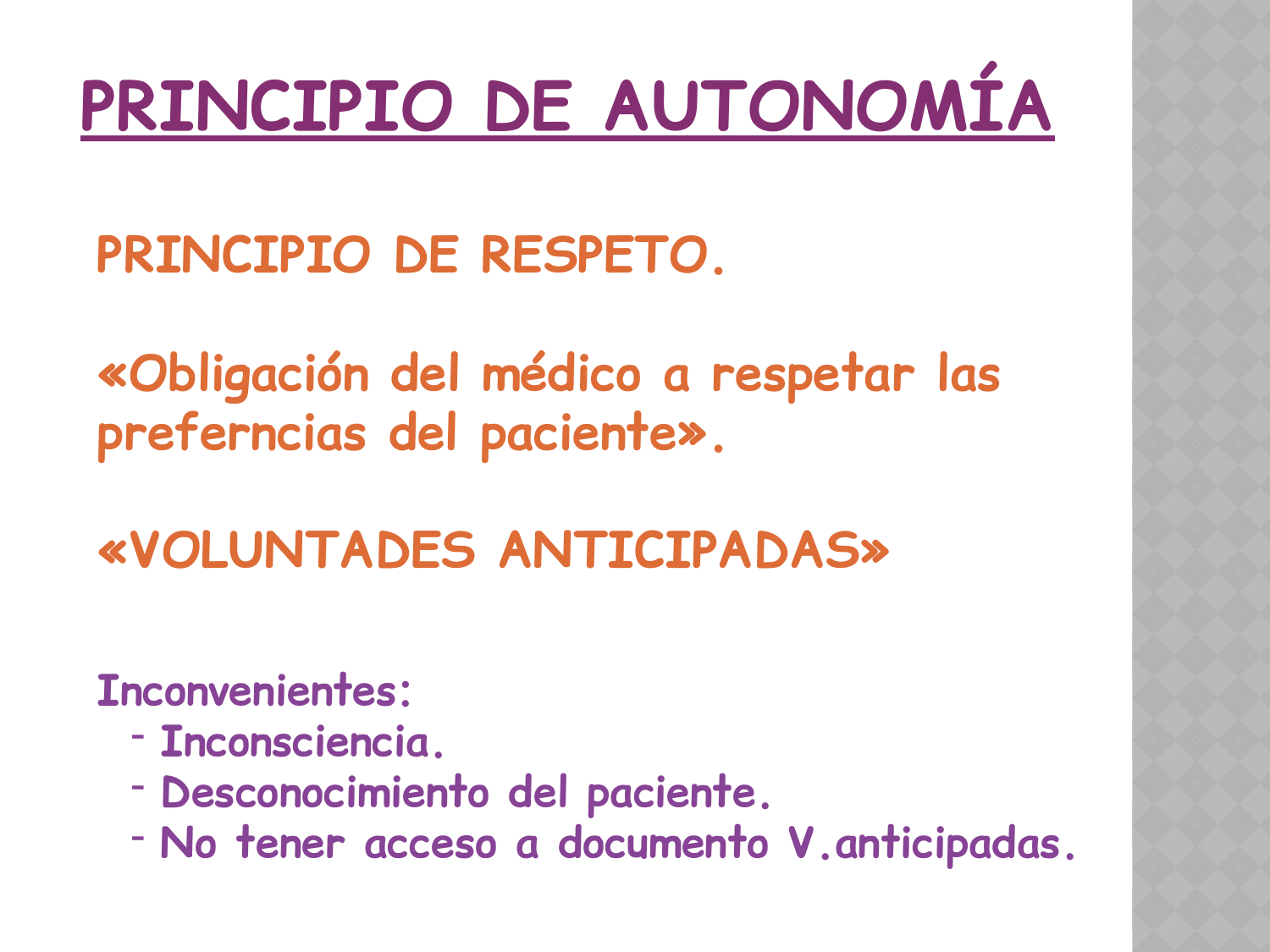

# PRINCIPIO DE AUTONOMÍA
PRINCIPIO DE RESPETO.

«Obligación del médico a respetar las preferncias del paciente».

«VOLUNTADES ANTICIPADAS»
Inconvenientes:
Inconsciencia.
Desconocimiento del paciente.
No tener acceso a documento V.anticipadas.